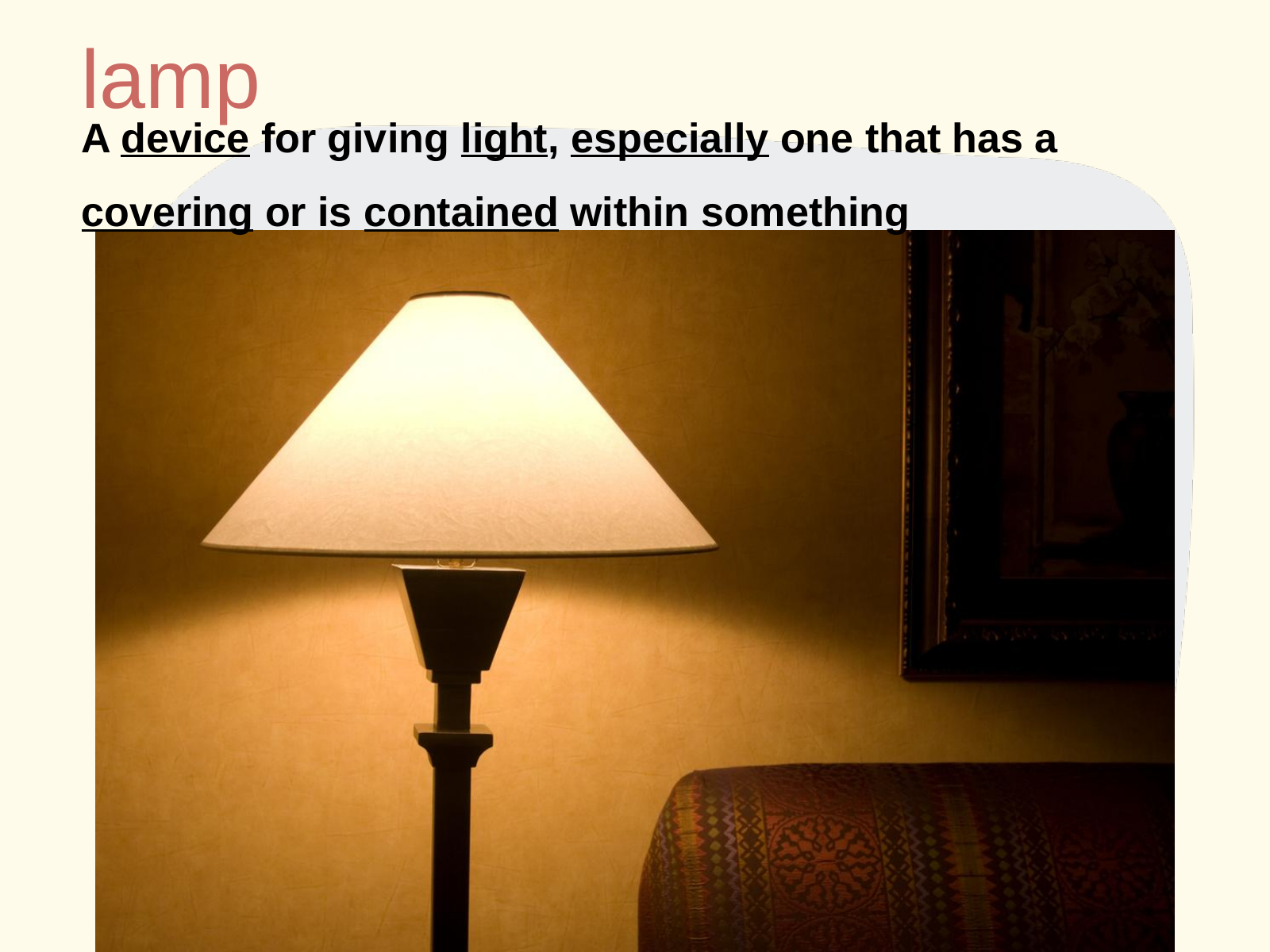

lamp
A device for giving light, especially one that has a covering or is contained within something